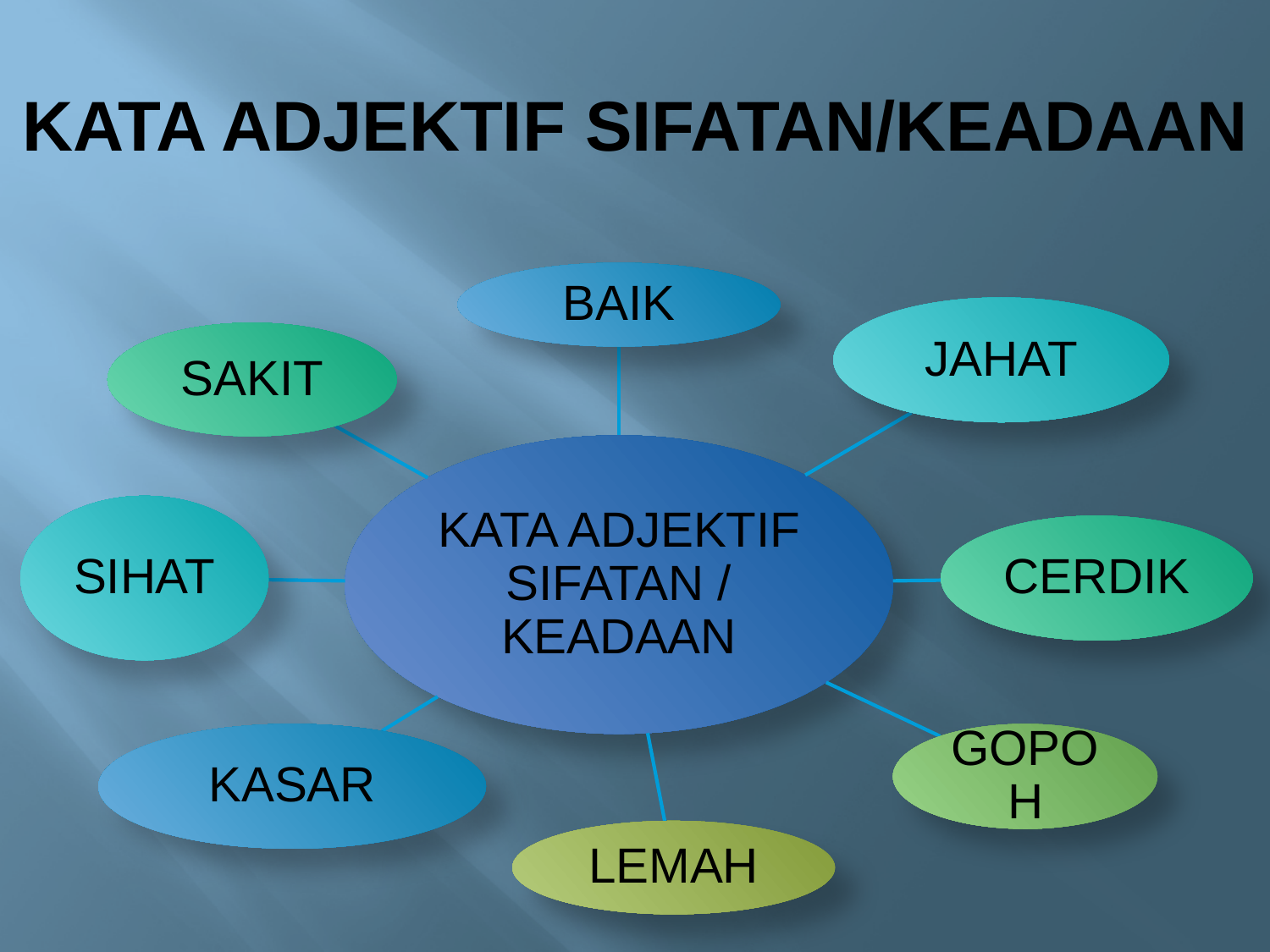

# KATA ADJEKTIF SIFATAN/KEADAAN
KATA ADJEKTIF SIFATAN / KEADAAN

BAIK

JAHAT

CERDIK

GOPOH

LEMAH

KASAR

SIHAT

SAKIT